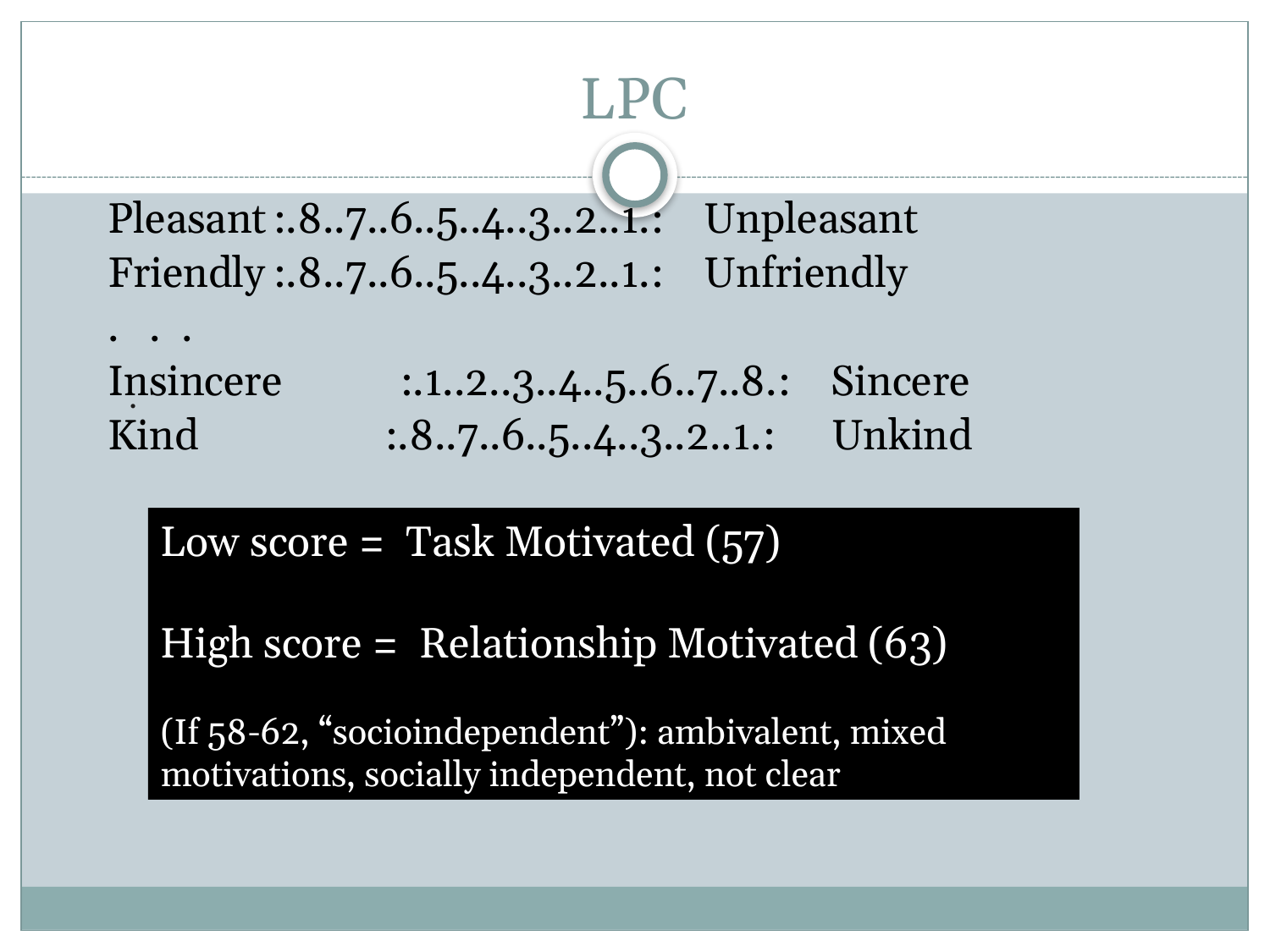

# LPC
Pleasant	:.8..7..6..5..4..3..2..1.:    Unpleasant
Friendly	:.8..7..6..5..4..3..2..1.:    Unfriendly
.   .  .
Insincere	:.1..2..3..4..5..6..7..8.:    Sincere
Kind	           :.8..7..6..5..4..3..2..1.:	     Unkind
.
Low score =  Task Motivated (57)

High score =  Relationship Motivated (63)

(If 58-62, “socioindependent”): ambivalent, mixed motivations, socially independent, not clear